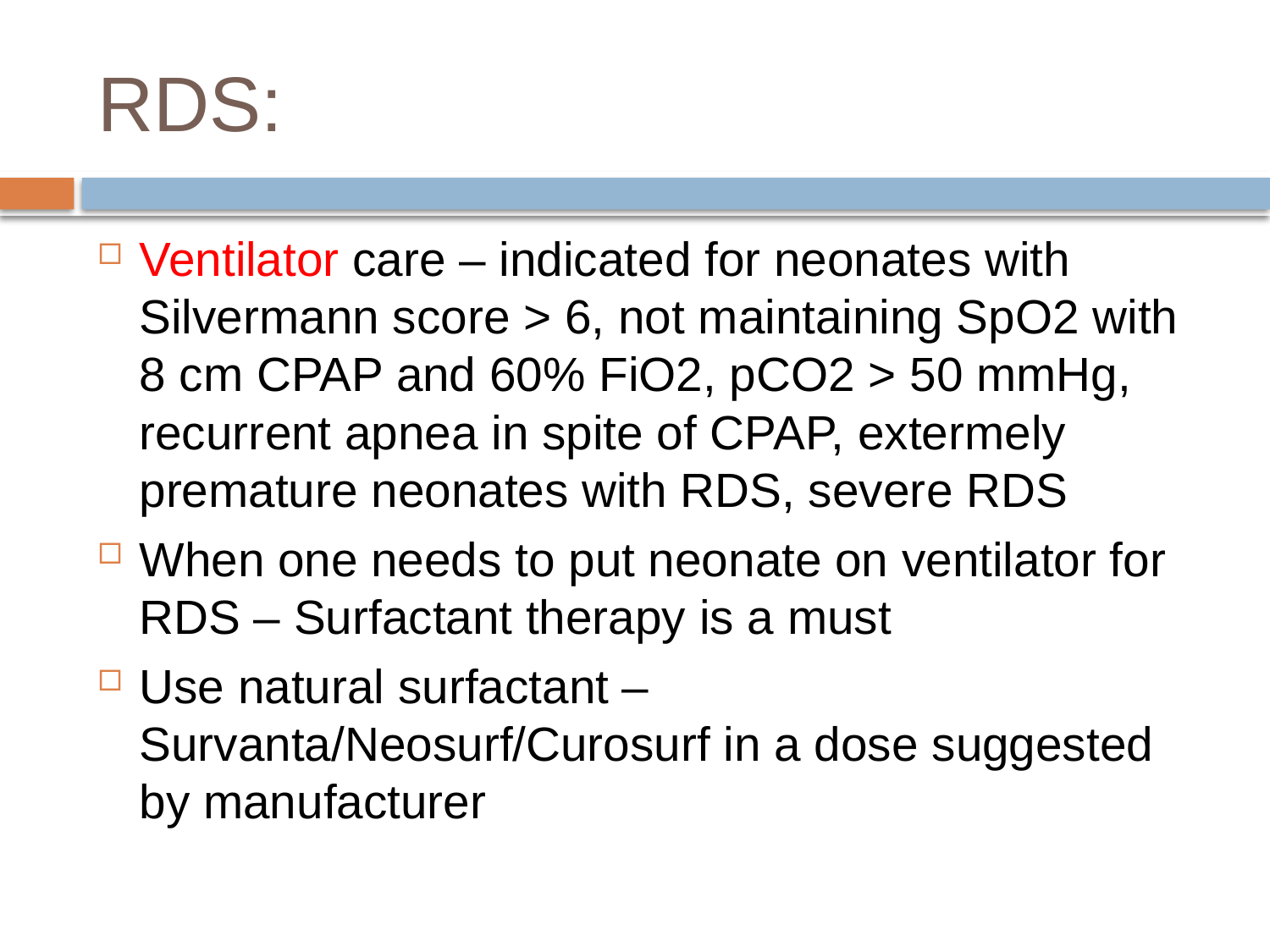

# RDS:
Ventilator care – indicated for neonates with Silvermann score > 6, not maintaining SpO2 with 8 cm CPAP and 60% FiO2, pCO2 > 50 mmHg, recurrent apnea in spite of CPAP, extermely premature neonates with RDS, severe RDS
When one needs to put neonate on ventilator for RDS – Surfactant therapy is a must
Use natural surfactant – Survanta/Neosurf/Curosurf in a dose suggested by manufacturer